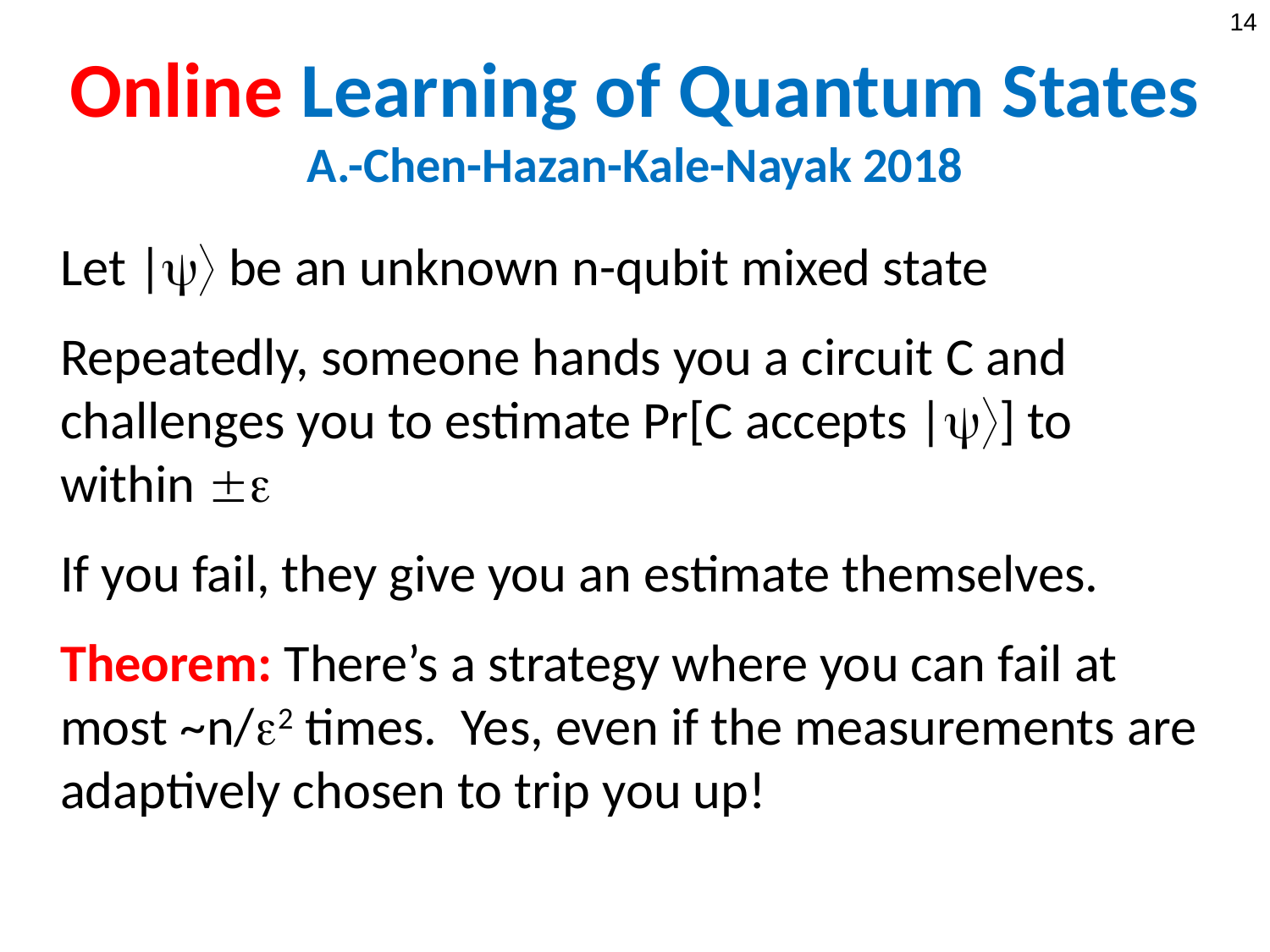

14
Online Learning of Quantum States
A.-Chen-Hazan-Kale-Nayak 2018
Let |ψ〉 be an unknown n-qubit mixed state
Repeatedly, someone hands you a circuit C and challenges you to estimate Pr[C accepts |ψ〉] to within ±ε
If you fail, they give you an estimate themselves.
Theorem: There’s a strategy where you can fail at most ~n/ε2 times.  Yes, even if the measurements are adaptively chosen to trip you up!